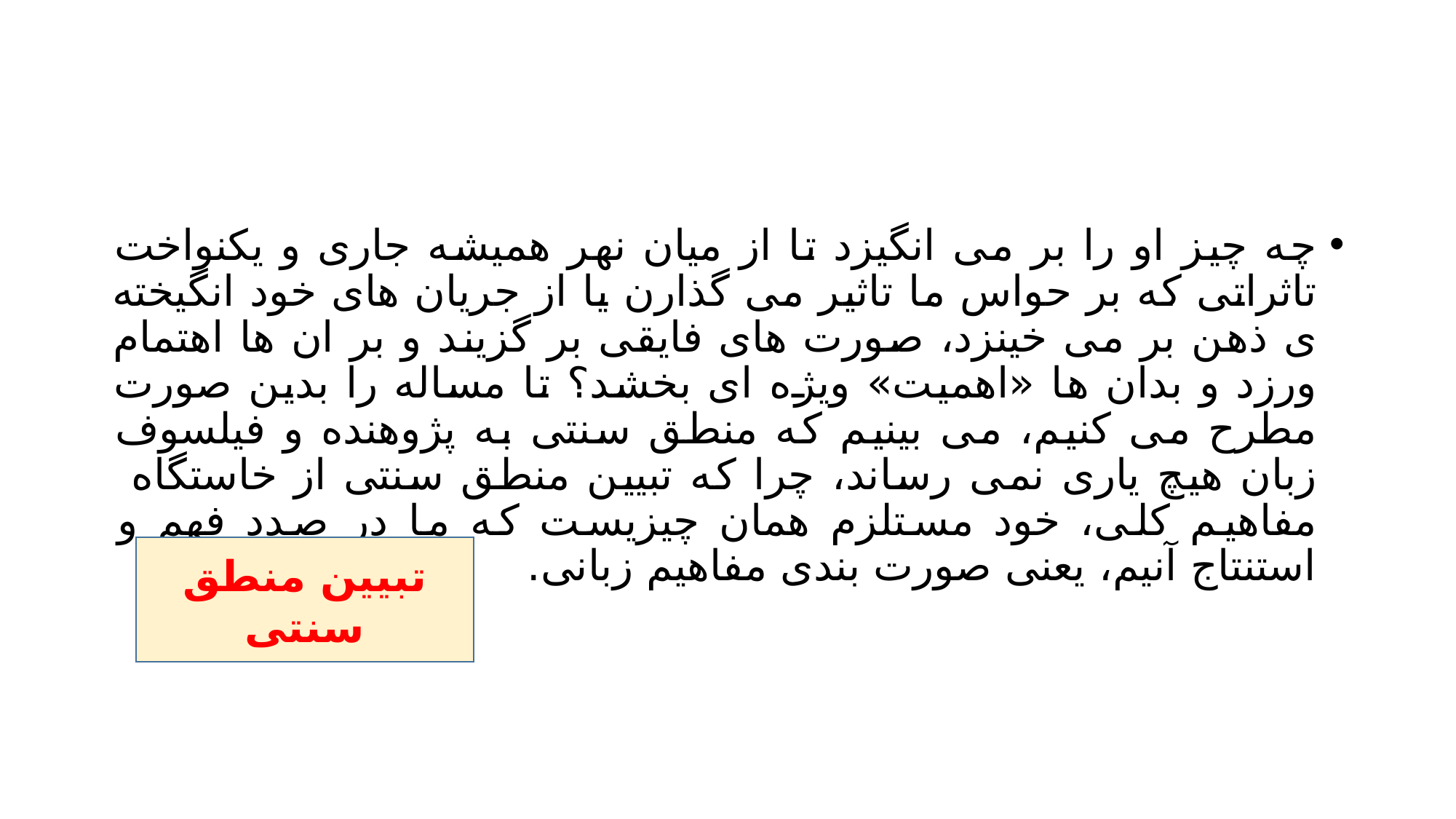

#
چه چیز او را بر می انگیزد تا از میان نهر همیشه جاری و یکنواخت تاثراتی که بر حواس ما تاثیر می گذارن یا از جریان های خود انگیخته ی ذهن بر می خینزد، صورت های فایقی بر گزیند و بر ان ها اهتمام ورزد و بدان ها «اهمیت» ویژه ای بخشد؟ تا مساله را بدین صورت مطرح می کنیم، می بینیم که منطق سنتی به پژوهنده و فیلسوف زبان هیچ یاری نمی رساند، چرا که تبیین منطق سنتی از خاستگاه  مفاهیم کلی، خود مستلزم همان چیزیست که ما در صدد فهم و استنتاج آنیم، یعنی صورت بندی مفاهیم زبانی.

تبیین منطق سنتی